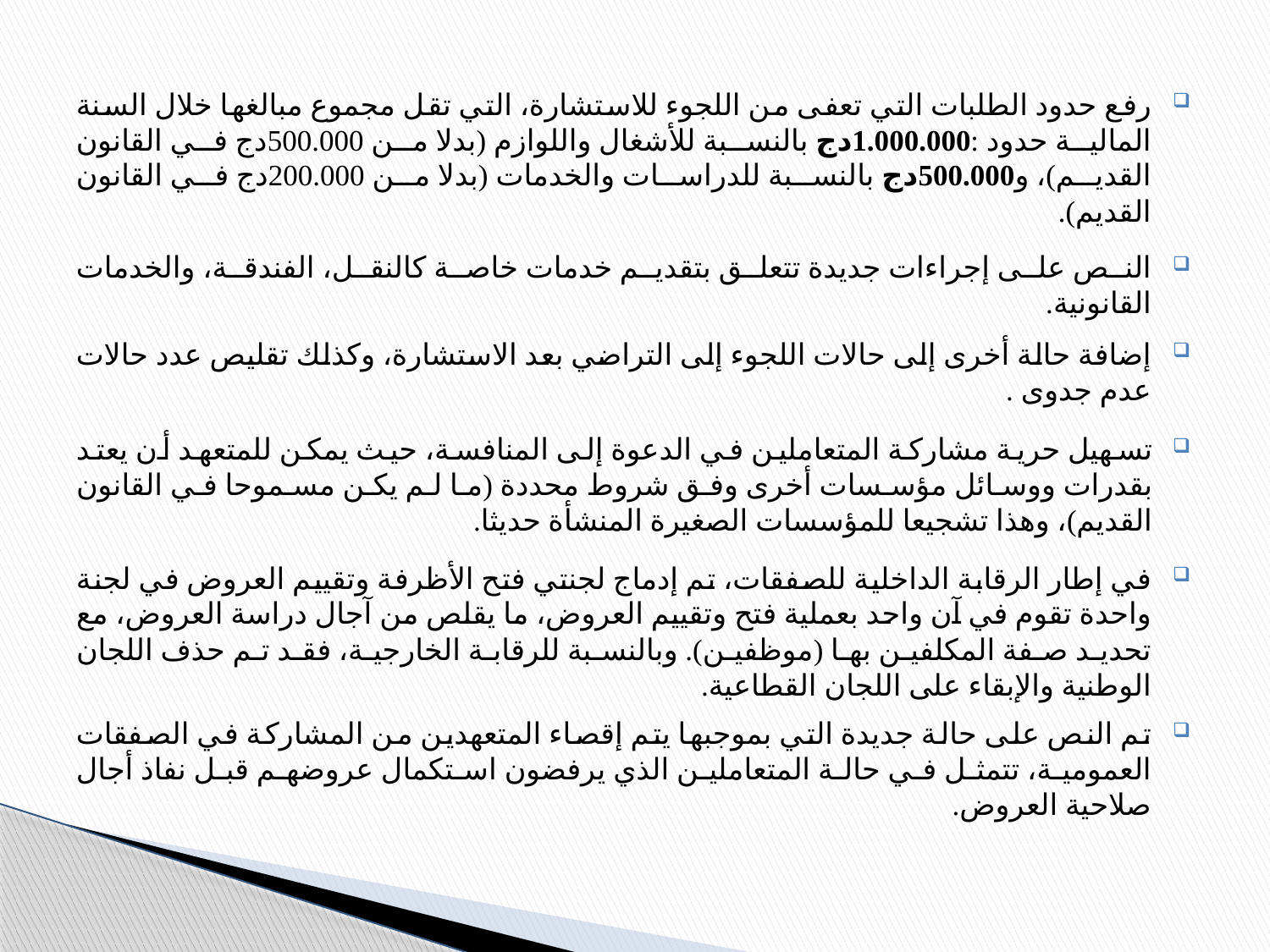

رفع حدود الطلبات التي تعفى من اللجوء للاستشارة، التي تقل مجموع مبالغها خلال السنة المالية حدود :1.000.000دج بالنسبة للأشغال واللوازم (بدلا من 500.000دج في القانون القديم)، و500.000دج بالنسبة للدراسات والخدمات (بدلا من 200.000دج في القانون القديم).

النص على إجراءات جديدة تتعلق بتقديم خدمات خاصة كالنقل، الفندقة، والخدمات القانونية.

إضافة حالة أخرى إلى حالات اللجوء إلى التراضي بعد الاستشارة، وكذلك تقليص عدد حالات عدم جدوى .

تسهيل حرية مشاركة المتعاملين في الدعوة إلى المنافسة، حيث يمكن للمتعهد أن يعتد بقدرات ووسائل مؤسسات أخرى وفق شروط محددة (ما لم يكن مسموحا في القانون القديم)، وهذا تشجيعا للمؤسسات الصغيرة المنشأة حديثا.

في إطار الرقابة الداخلية للصفقات، تم إدماج لجنتي فتح الأظرفة وتقييم العروض في لجنة واحدة تقوم في آن واحد بعملية فتح وتقييم العروض، ما يقلص من آجال دراسة العروض، مع تحديد صفة المكلفين بها (موظفين). وبالنسبة للرقابة الخارجية، فقد تم حذف اللجان الوطنية والإبقاء على اللجان القطاعية.

تم النص على حالة جديدة التي بموجبها يتم إقصاء المتعهدين من المشاركة في الصفقات العمومية، تتمثل في حالة المتعاملين الذي يرفضون استكمال عروضهم قبل نفاذ أجال صلاحية العروض.